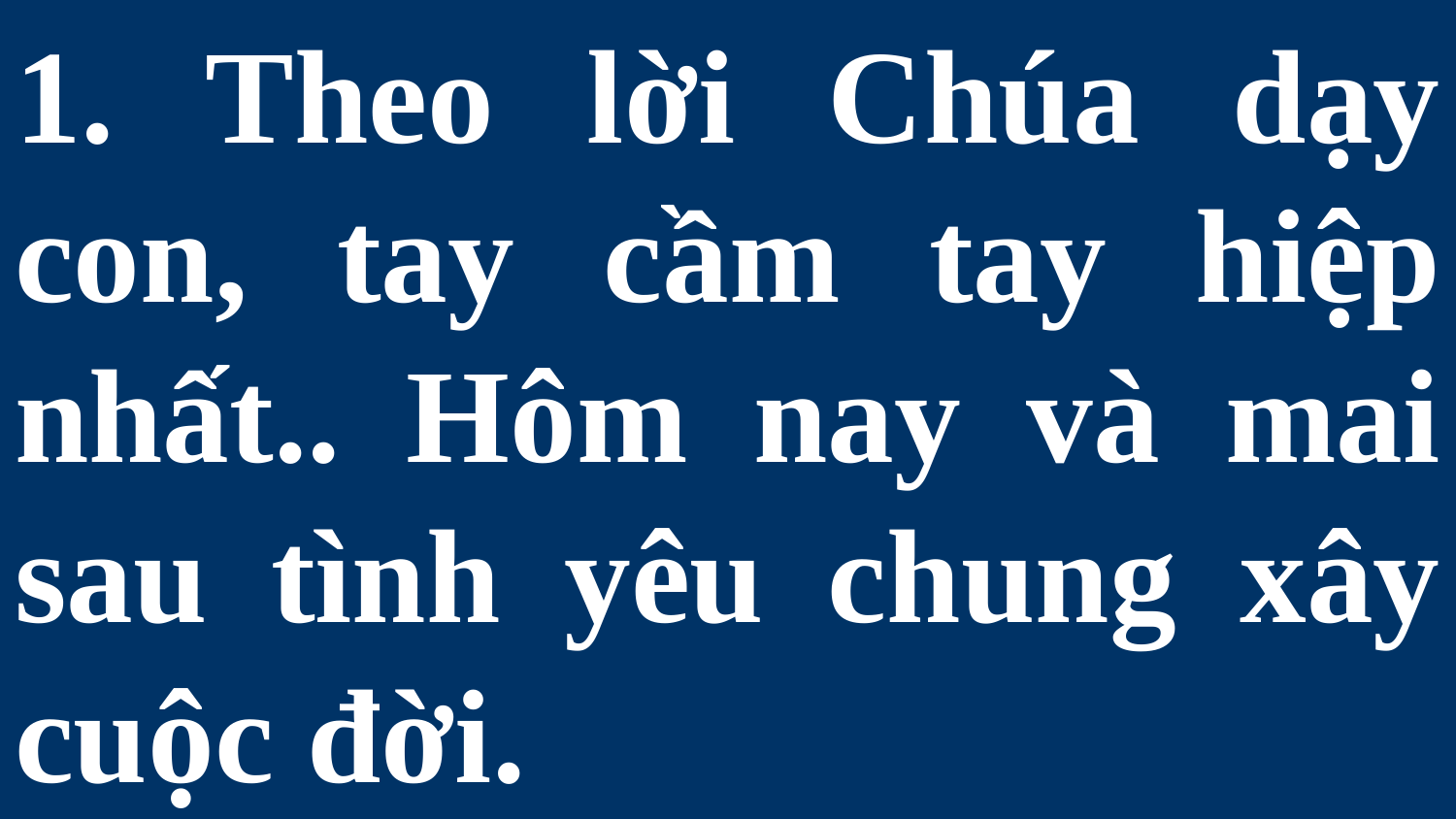

# 1. Theo lời Chúa dạy con, tay cầm tay hiệp nhất.. Hôm nay và mai sau tình yêu chung xây cuộc đời.